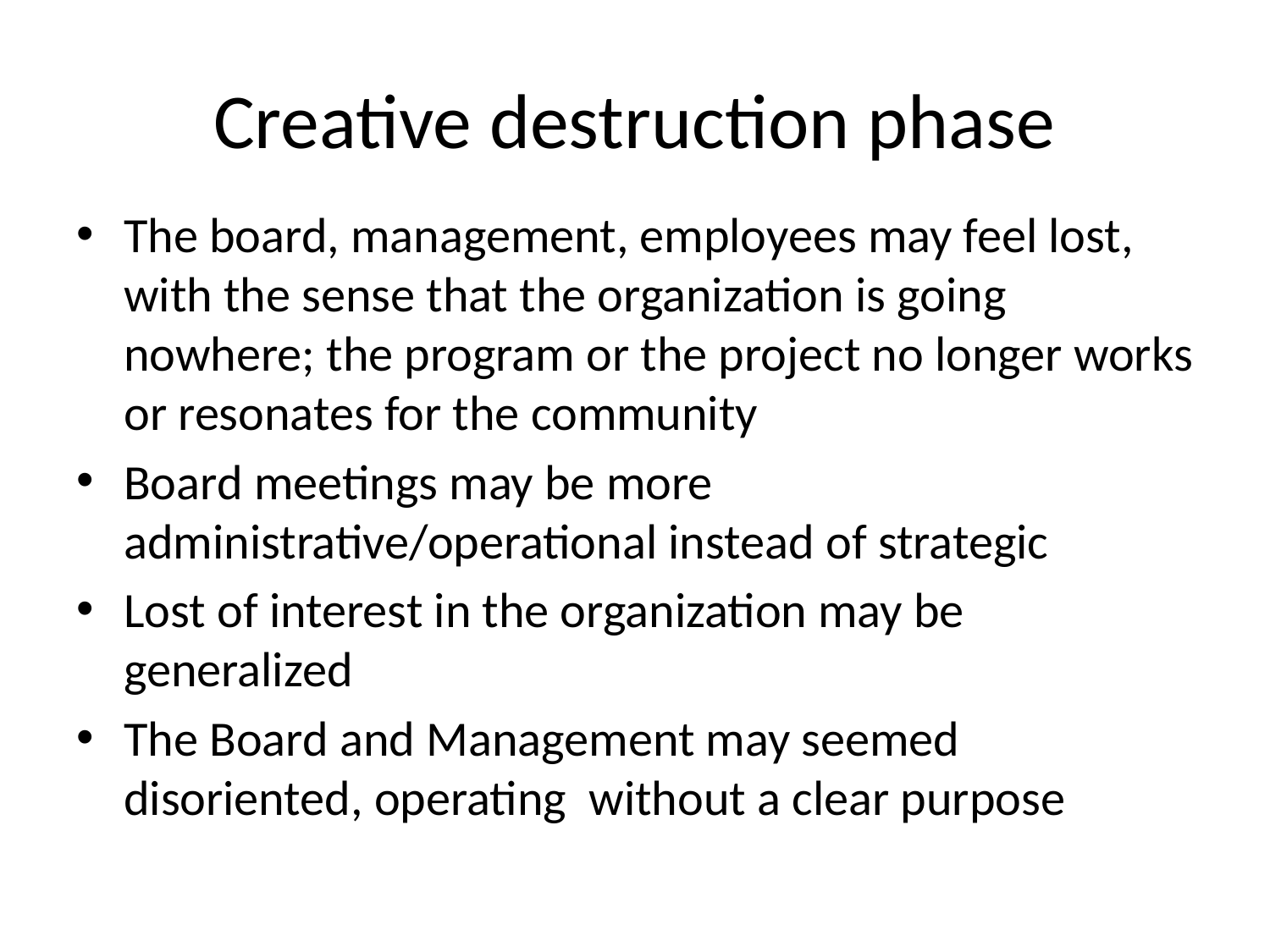

# Creative destruction phase
The board, management, employees may feel lost, with the sense that the organization is going nowhere; the program or the project no longer works or resonates for the community
Board meetings may be more administrative/operational instead of strategic
Lost of interest in the organization may be generalized
The Board and Management may seemed disoriented, operating  without a clear purpose